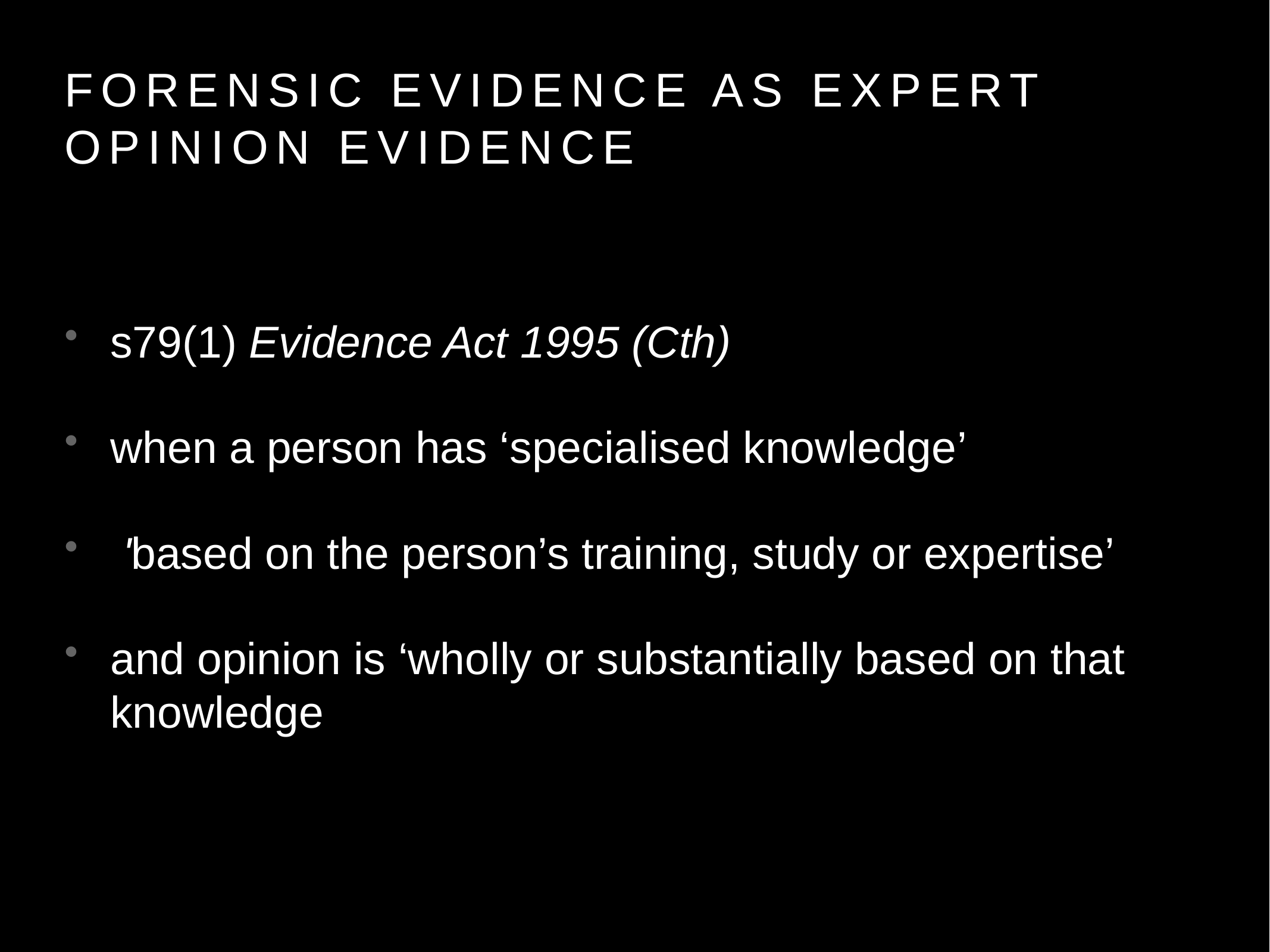

# forensic evidence as expert opinion evidence
s79(1) Evidence Act 1995 (Cth)
when a person has ‘specialised knowledge’
 'based on the person’s training, study or expertise’
and opinion is ‘wholly or substantially based on that knowledge